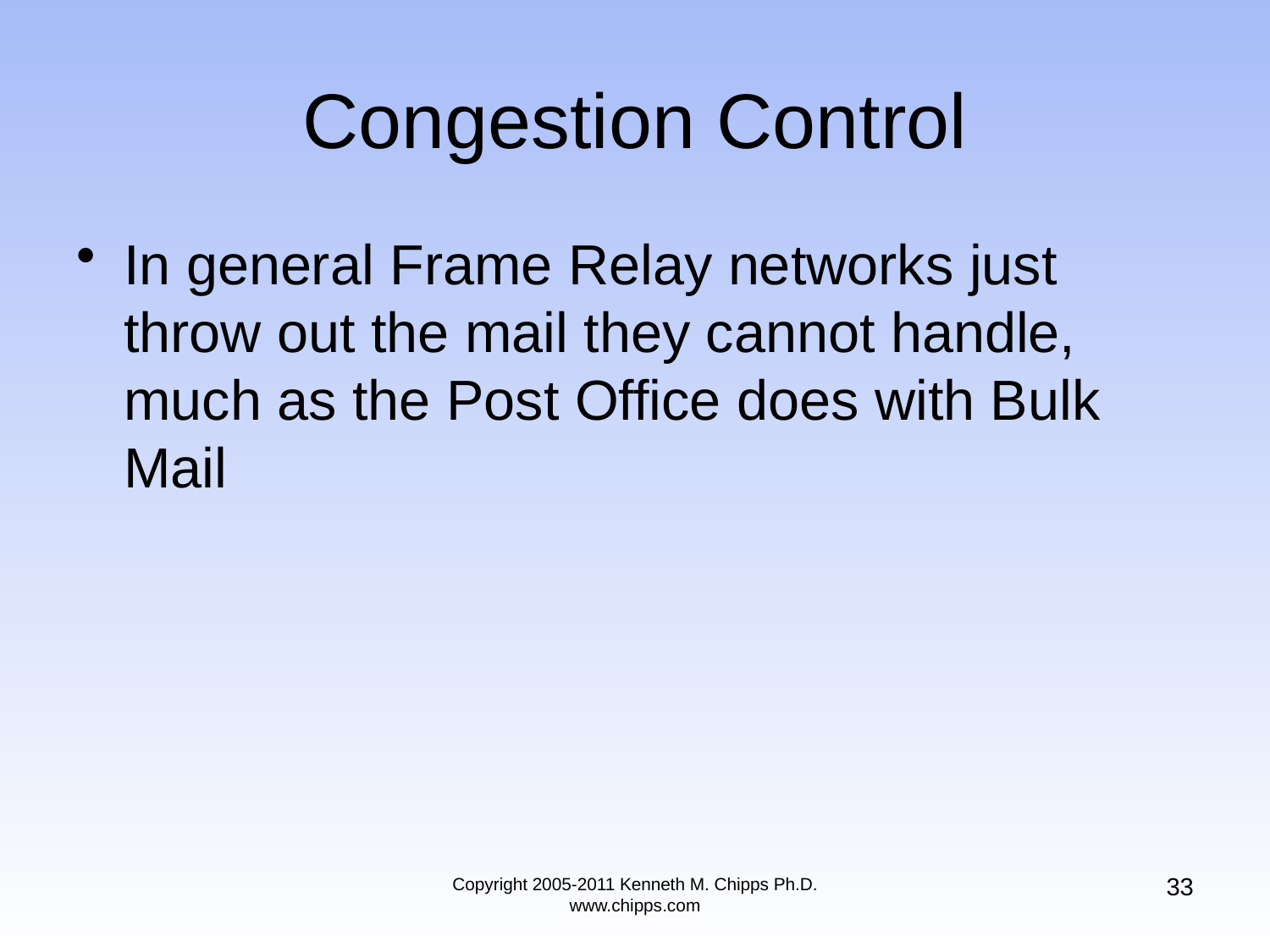

# Congestion Control
In general Frame Relay networks just throw out the mail they cannot handle, much as the Post Office does with Bulk Mail
33
Copyright 2005-2011 Kenneth M. Chipps Ph.D. www.chipps.com